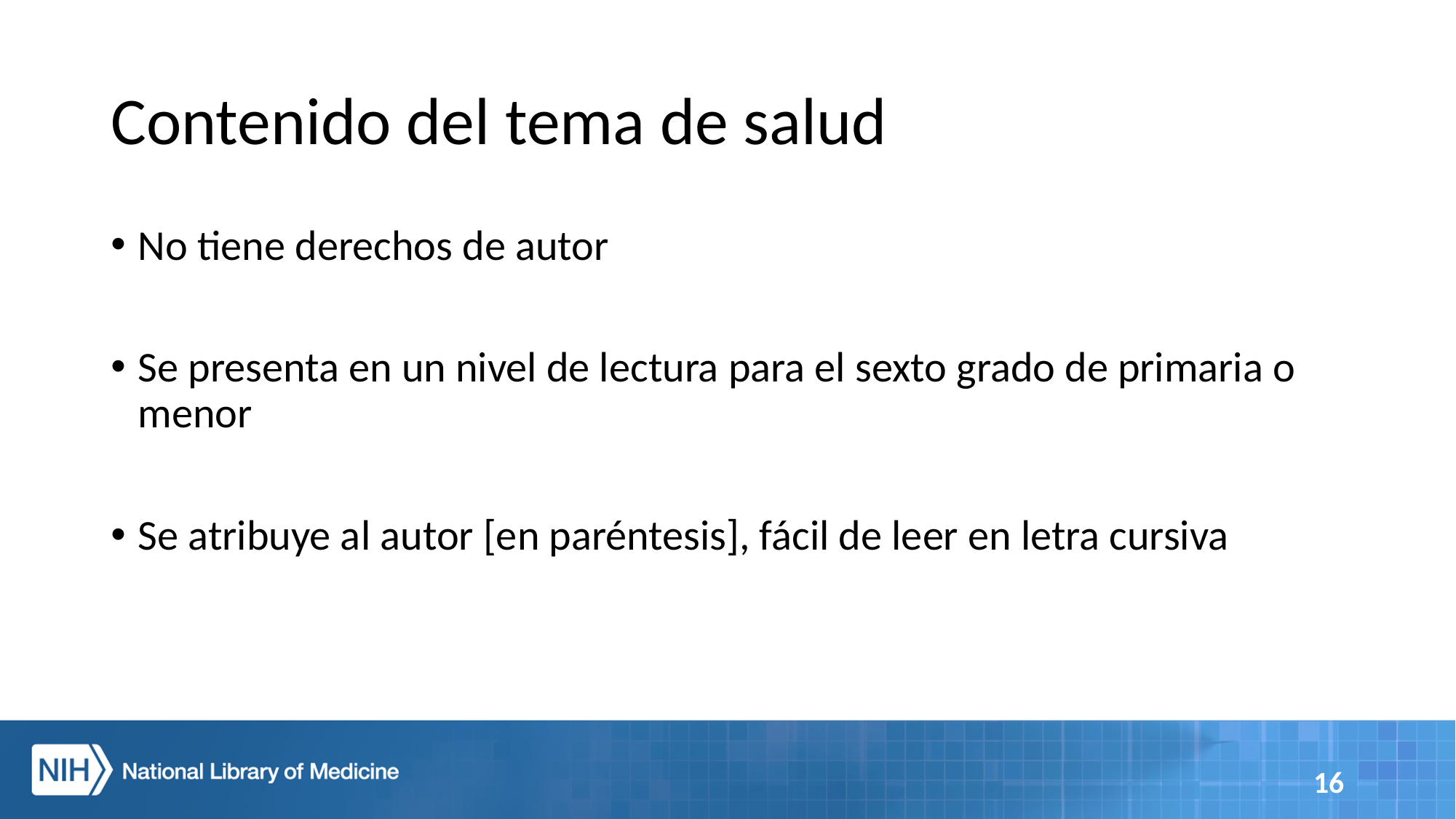

# Contenido del tema de salud
No tiene derechos de autor

Se presenta en un nivel de lectura para el sexto grado de primaria o menor

Se atribuye al autor [en paréntesis], fácil de leer en letra cursiva

16